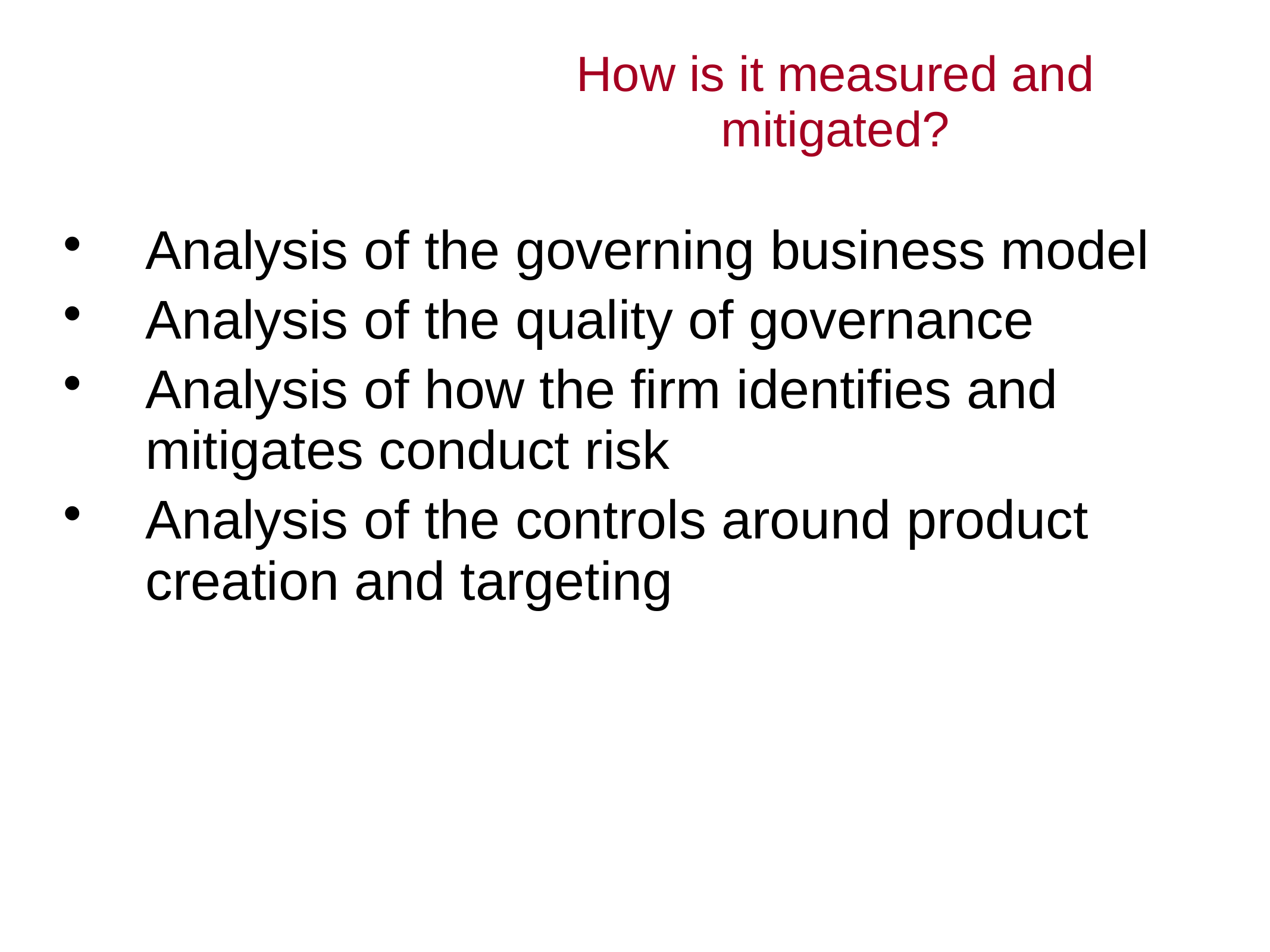

# How is it measured and mitigated?
Analysis of the governing business model
Analysis of the quality of governance
Analysis of how the firm identifies and mitigates conduct risk
Analysis of the controls around product creation and targeting